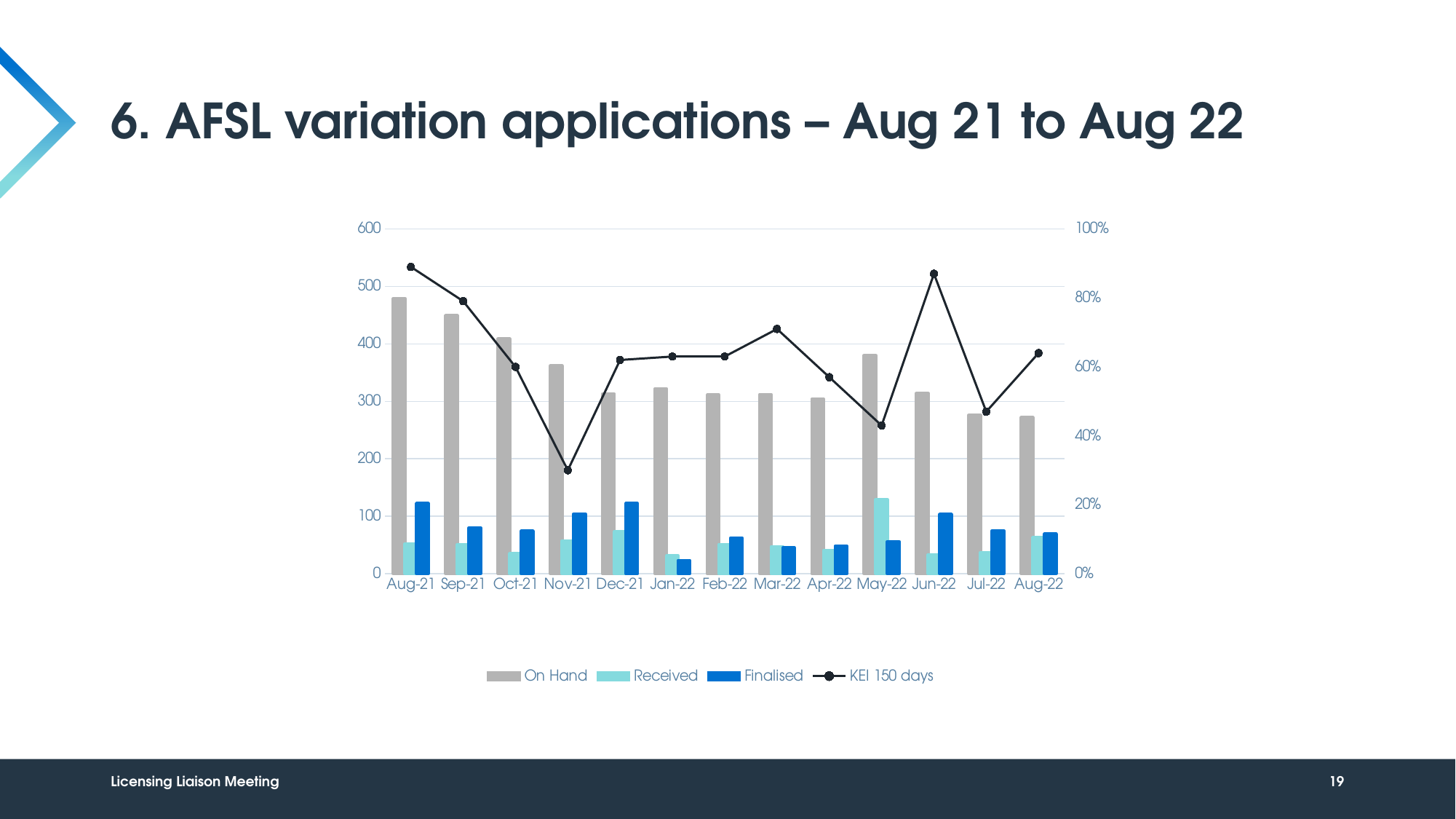

# 6. AFSL variation applications – Aug 21 to Aug 22

### Chart

| Category | On Hand | Received | Finalised | KEI 150 days |
|---|---|---|---|---|
| 44409 | 479.0 | 52.0 | 122.0 | 0.89 |
| 44440 | 449.0 | 51.0 | 80.0 | 0.7906976744186046 |
| 44470 | 409.0 | 35.0 | 74.0 | 0.6 |
| 44501 | 362.0 | 57.0 | 104.0 | 0.3 |
| 44531 | 313.0 | 73.0 | 122.0 | 0.62 |
| 44562 | 322.0 | 31.0 | 23.0 | 0.63 |
| 44593 | 311.0 | 51.0 | 62.0 | 0.63 |
| 44621 | 312.0 | 47.0 | 45.0 | 0.71 |
| 44652 | 304.0 | 40.0 | 48.0 | 0.57 |
| 44682 | 380.0 | 129.0 | 56.0 | 0.43 |
| 44713 | 314.0 | 33.0 | 103.0 | 0.87 |
| 44743 | 276.0 | 37.0 | 75.0 | 0.47 |
| 44774 | 272.0 | 63.0 | 69.0 | 0.64 |
Licensing Liaison Meeting
19